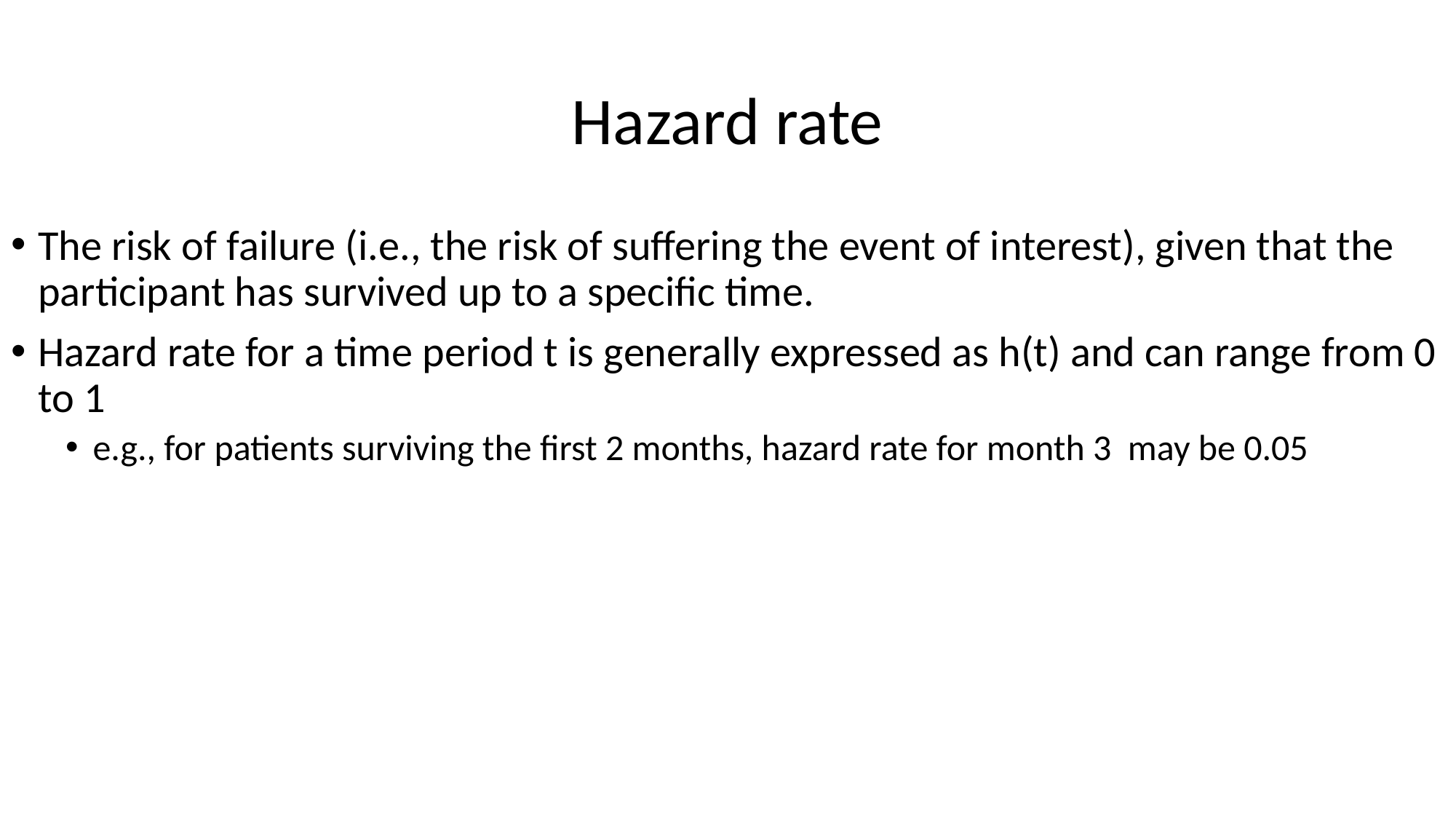

# Hazard rate
The risk of failure (i.e., the risk of suffering the event of interest), given that the participant has survived up to a specific time.
Hazard rate for a time period t is generally expressed as h(t) and can range from 0 to 1
e.g., for patients surviving the first 2 months, hazard rate for month 3  may be 0.05